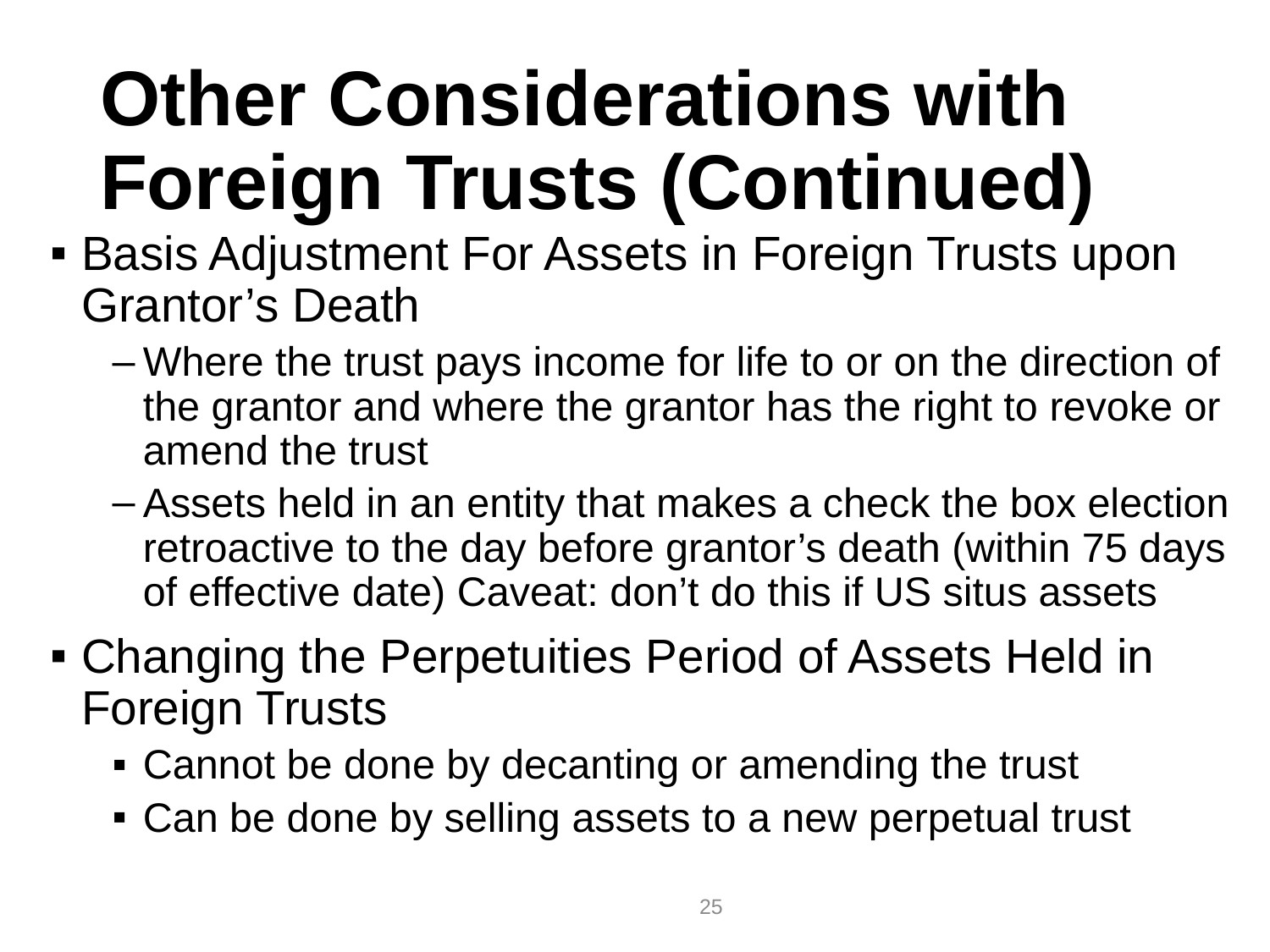

25
# Other Considerations with Foreign Trusts (Continued)
Basis Adjustment For Assets in Foreign Trusts upon Grantor’s Death
Where the trust pays income for life to or on the direction of the grantor and where the grantor has the right to revoke or amend the trust
Assets held in an entity that makes a check the box election retroactive to the day before grantor’s death (within 75 days of effective date) Caveat: don’t do this if US situs assets
Changing the Perpetuities Period of Assets Held in Foreign Trusts
Cannot be done by decanting or amending the trust
Can be done by selling assets to a new perpetual trust